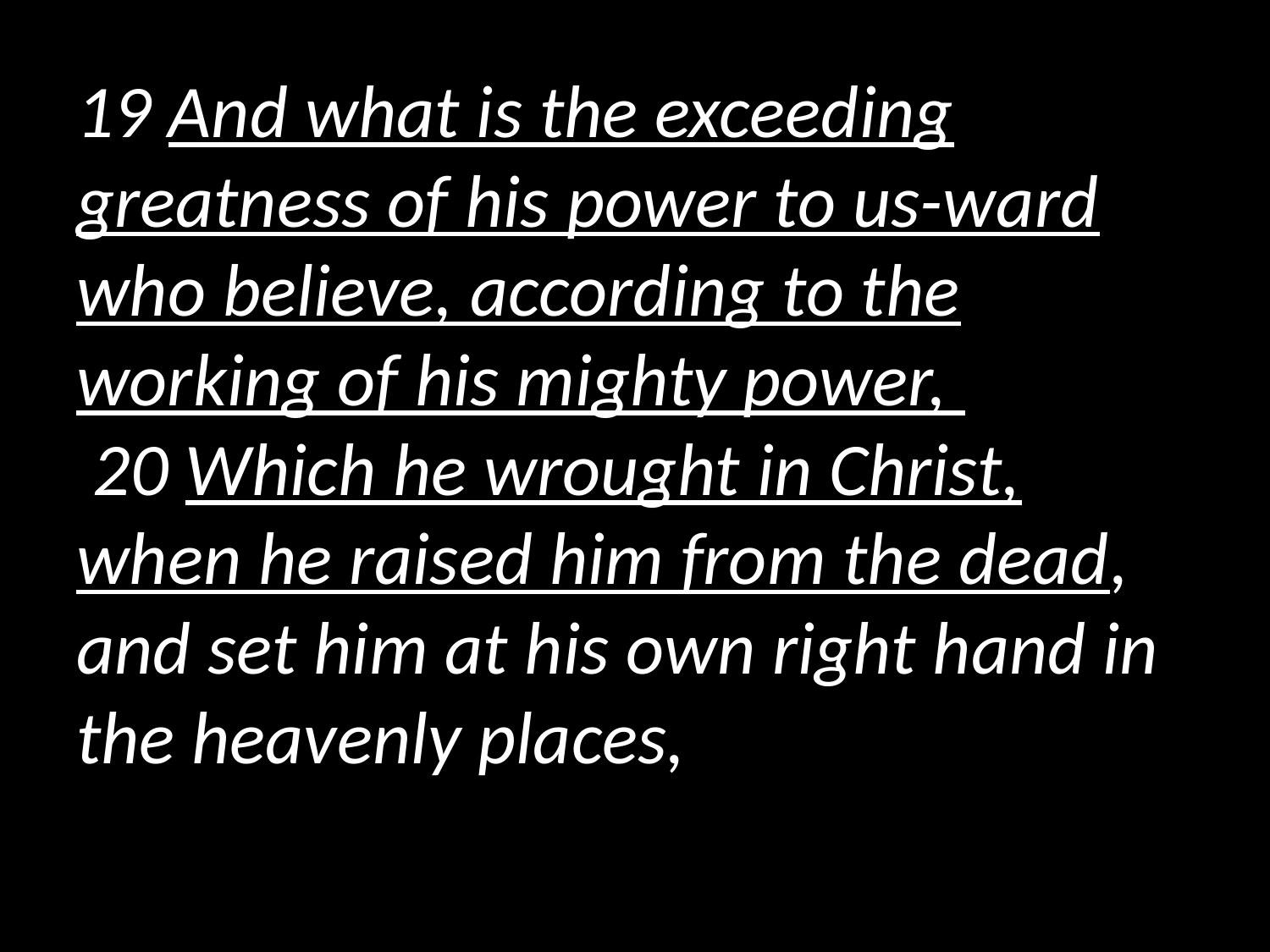

# 19 And what is the exceeding greatness of his power to us-ward who believe, according to the working of his mighty power, 20 Which he wrought in Christ, when he raised him from the dead, and set him at his own right hand in the heavenly places,